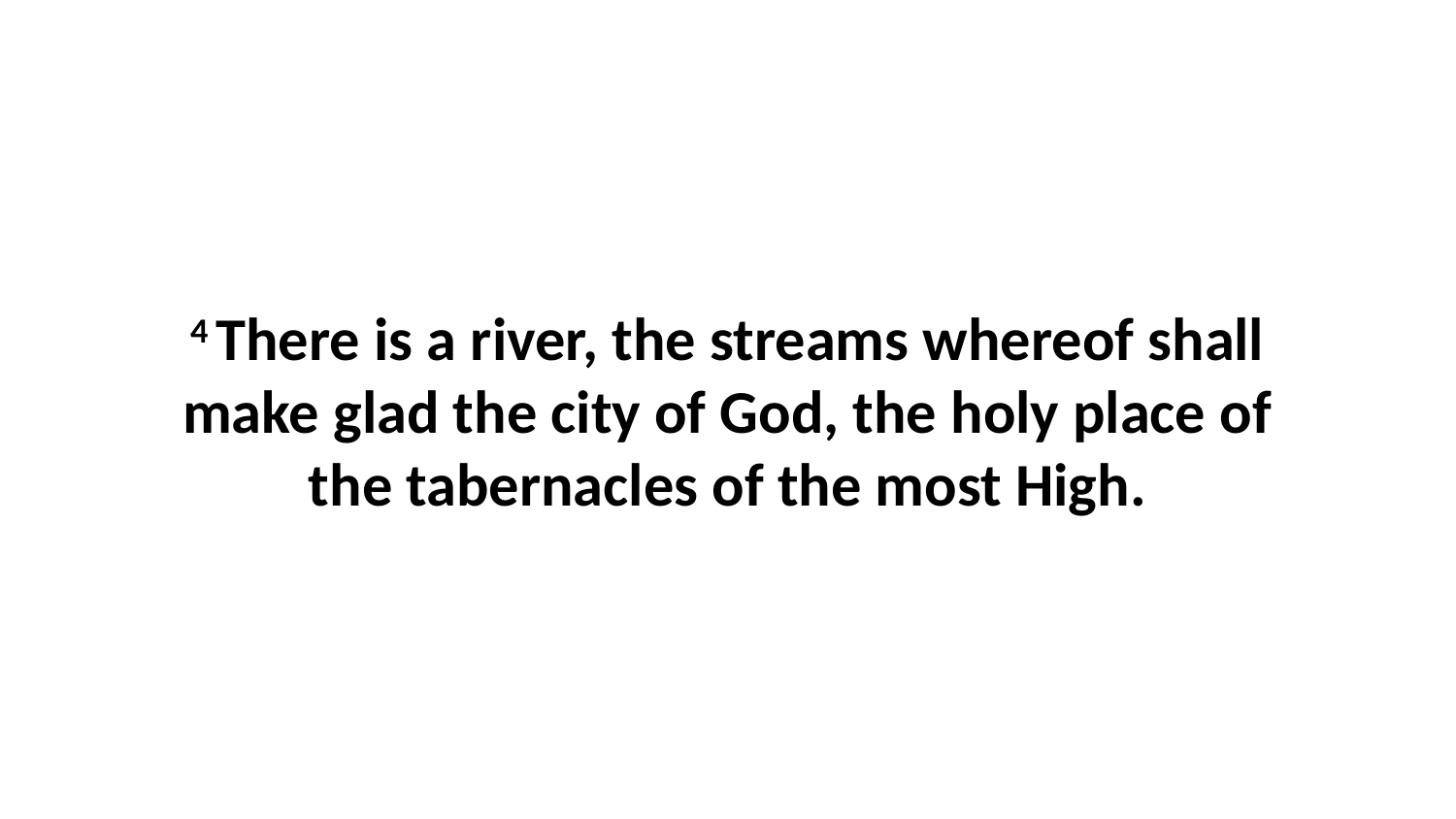

4 There is a river, the streams whereof shall make glad the city of God, the holy place of the tabernacles of the most High.